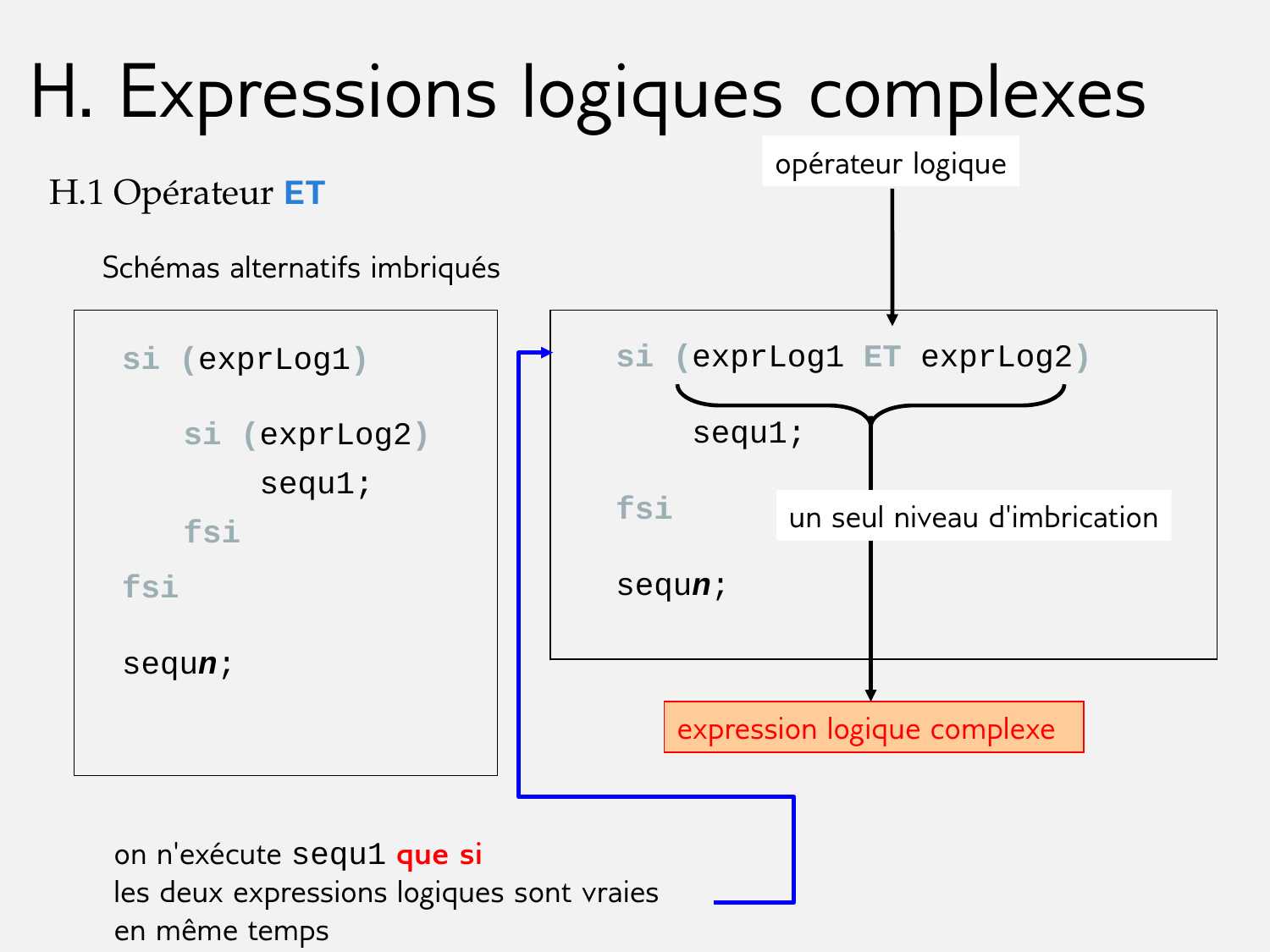

H. Expressions logiques complexes
opérateur logique

H.1 Opérateur ET
Schémas alternatifs imbriqués

si (exprLog1)

fsi

sequn;

si (exprLog1 ET exprLog2)

    sequ1;

fsi

sequn;

expression logique complexe
si (exprLog2)
    sequ1;
fsi
un seul niveau d'imbrication
on n'exécute sequ1 que si
les deux expressions logiques sont vraies
en même temps